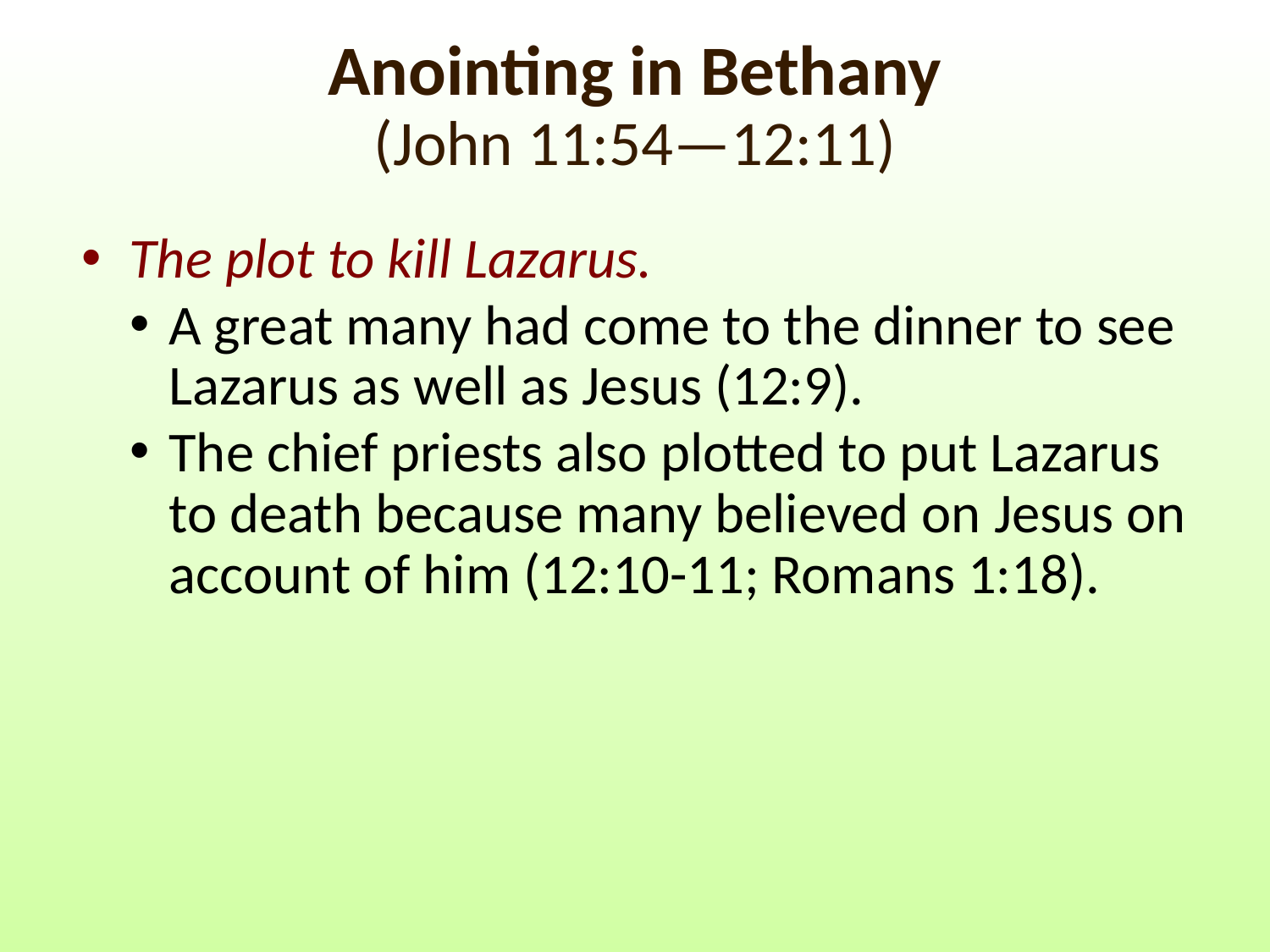

# Anointing in Bethany (John 11:54—12:11)
The plot to kill Lazarus.
A great many had come to the dinner to see Lazarus as well as Jesus (12:9).
The chief priests also plotted to put Lazarus to death because many believed on Jesus on account of him (12:10-11; Romans 1:18).